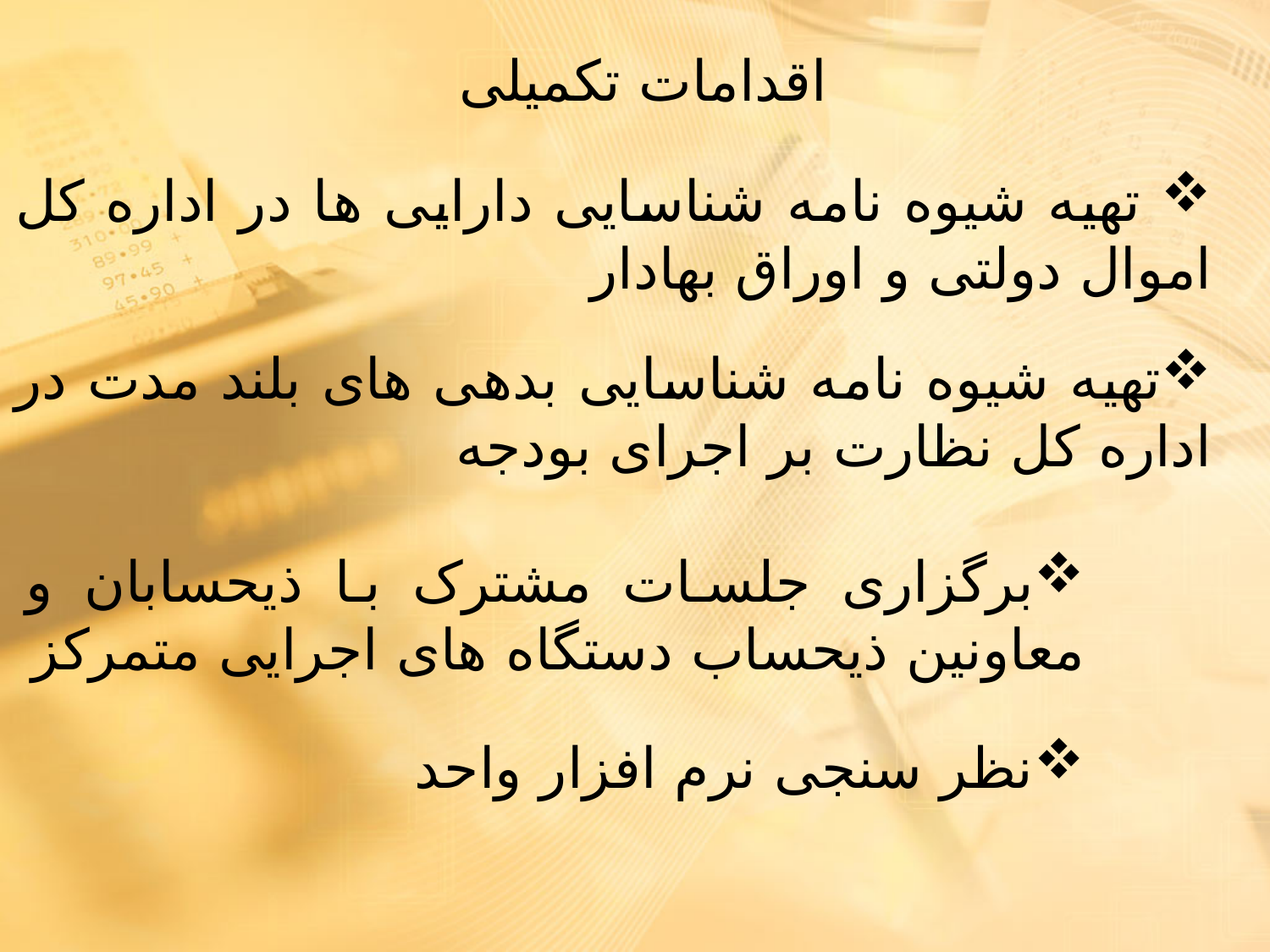

اقدامات تکمیلی
 تهیه شیوه نامه شناسایی دارایی ها در اداره کل اموال دولتی و اوراق بهادار

تهیه شیوه نامه شناسایی بدهی های بلند مدت در اداره کل نظارت بر اجرای بودجه

برگزاری جلسات مشترک با ذیحسابان و معاونین ذیحساب دستگاه های اجرایی متمرکز

نظر سنجی نرم افزار واحد